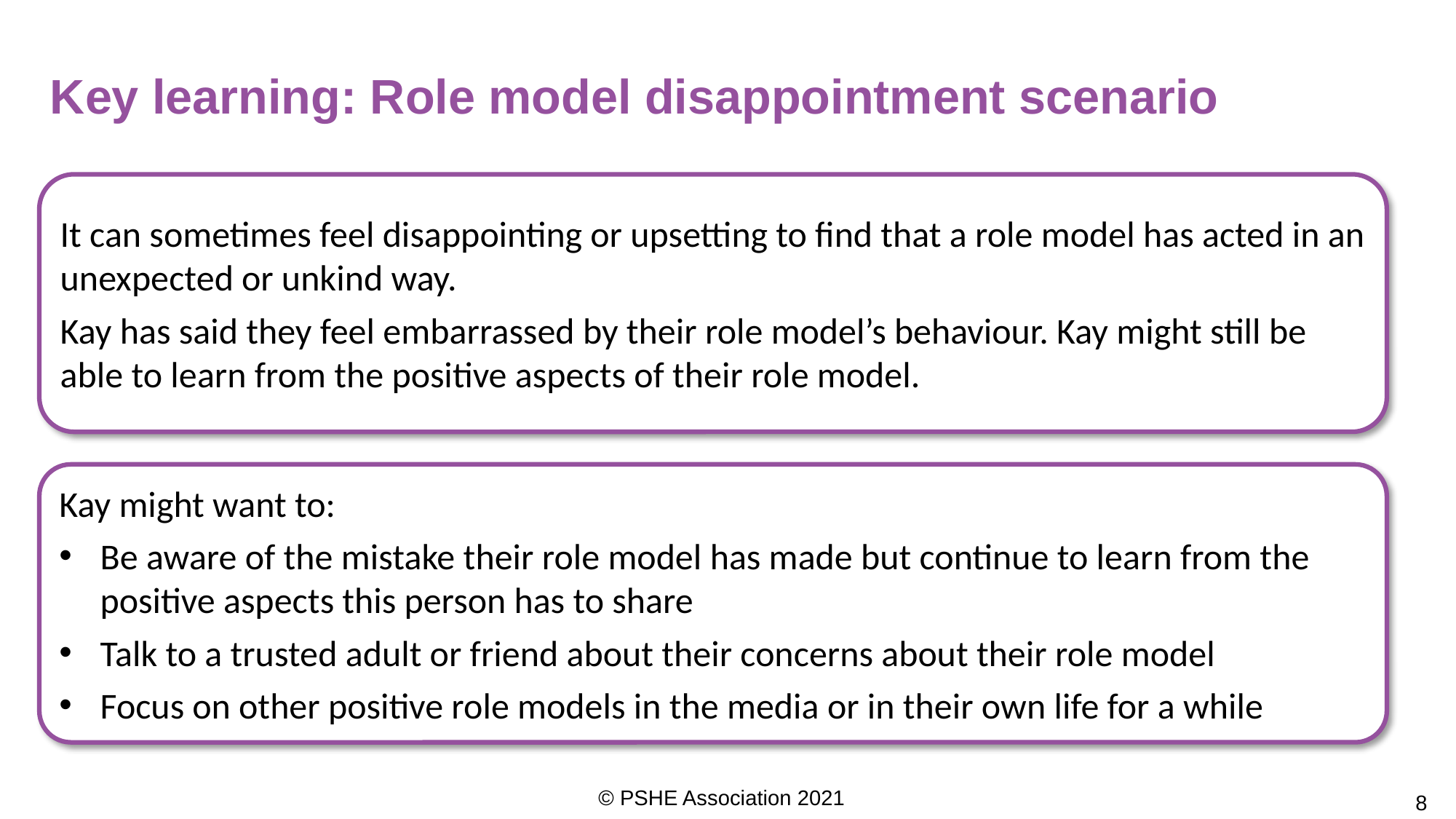

Key learning: Role model disappointment scenario
It can sometimes feel disappointing or upsetting to find that a role model has acted in an unexpected or unkind way.
Kay has said they feel embarrassed by their role model’s behaviour. Kay might still be able to learn from the positive aspects of their role model.
Kay might want to:
Be aware of the mistake their role model has made but continue to learn from the positive aspects this person has to share
Talk to a trusted adult or friend about their concerns about their role model
Focus on other positive role models in the media or in their own life for a while
© PSHE Association 2021
8